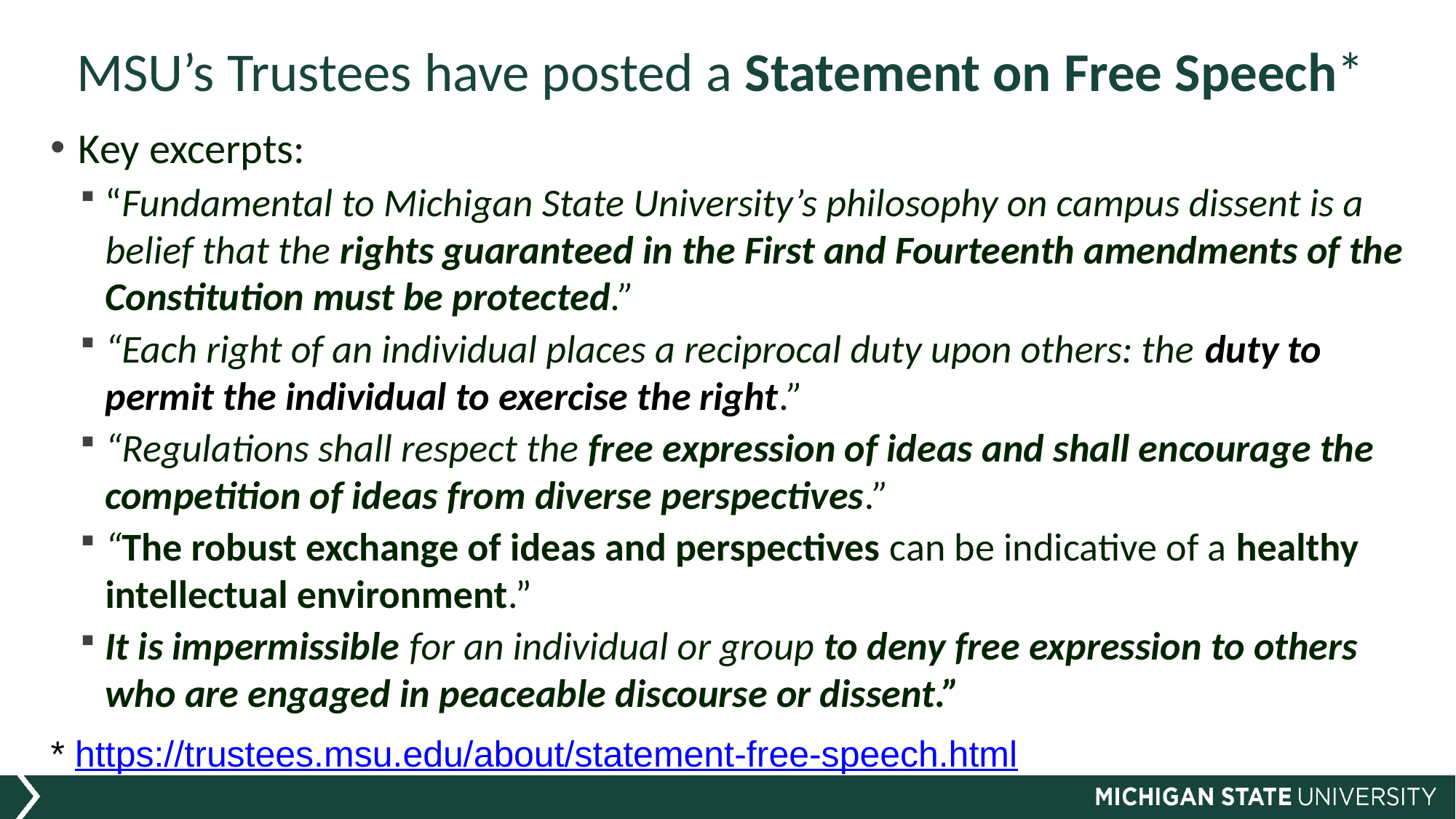

# MSU’s Trustees have posted a Statement on Free Speech*
Key excerpts:
“Fundamental to Michigan State University’s philosophy on campus dissent is a belief that the rights guaranteed in the First and Fourteenth amendments of the Constitution must be protected.”
“Each right of an individual places a reciprocal duty upon others: the duty to permit the individual to exercise the right.”
“Regulations shall respect the free expression of ideas and shall encourage the competition of ideas from diverse perspectives.”
“The robust exchange of ideas and perspectives can be indicative of a healthy intellectual environment.”
It is impermissible for an individual or group to deny free expression to others who are engaged in peaceable discourse or dissent.”
* https://trustees.msu.edu/about/statement-free-speech.html